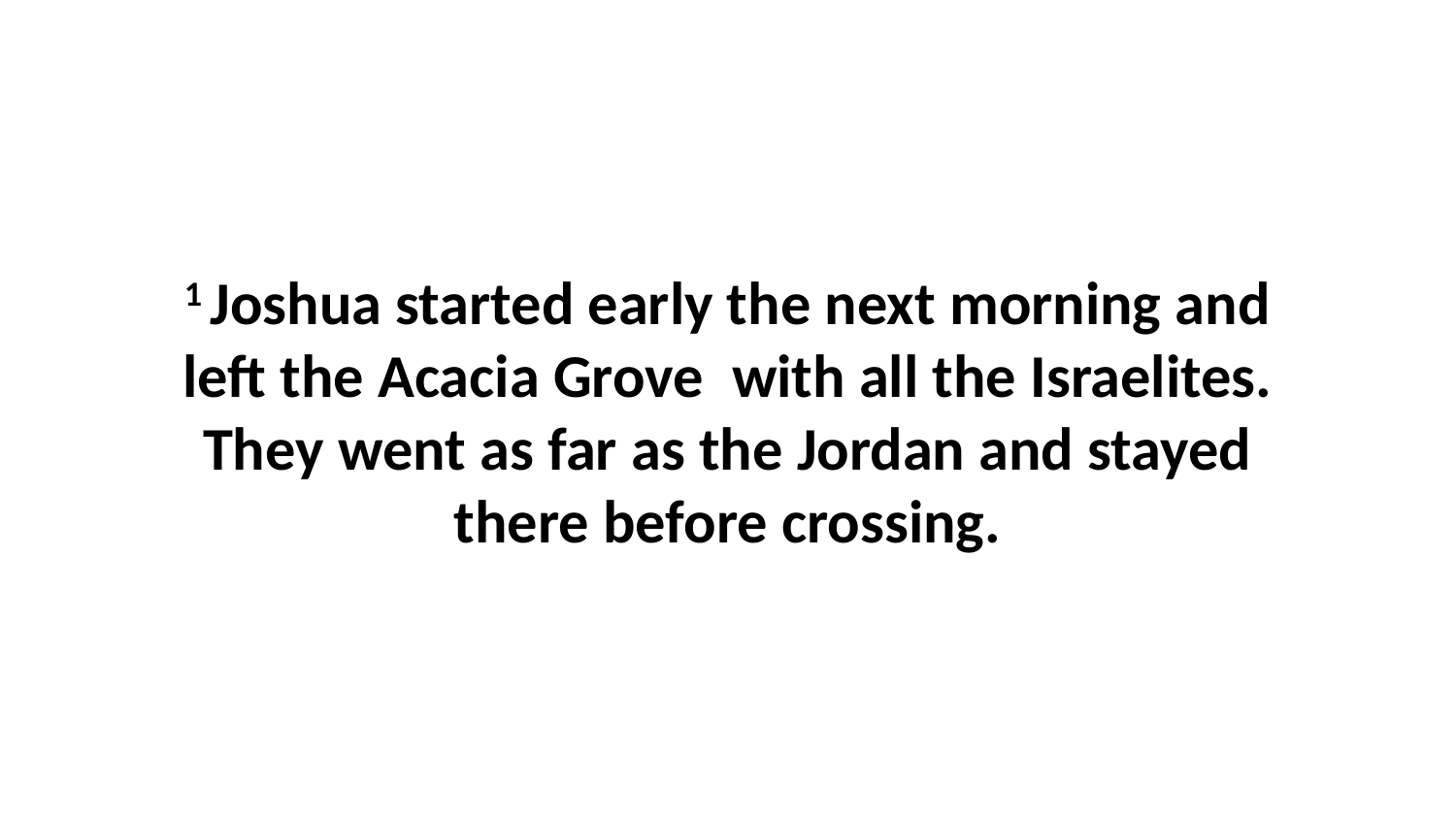

1 Joshua started early the next morning and left the Acacia Grove  with all the Israelites. They went as far as the Jordan and stayed there before crossing.